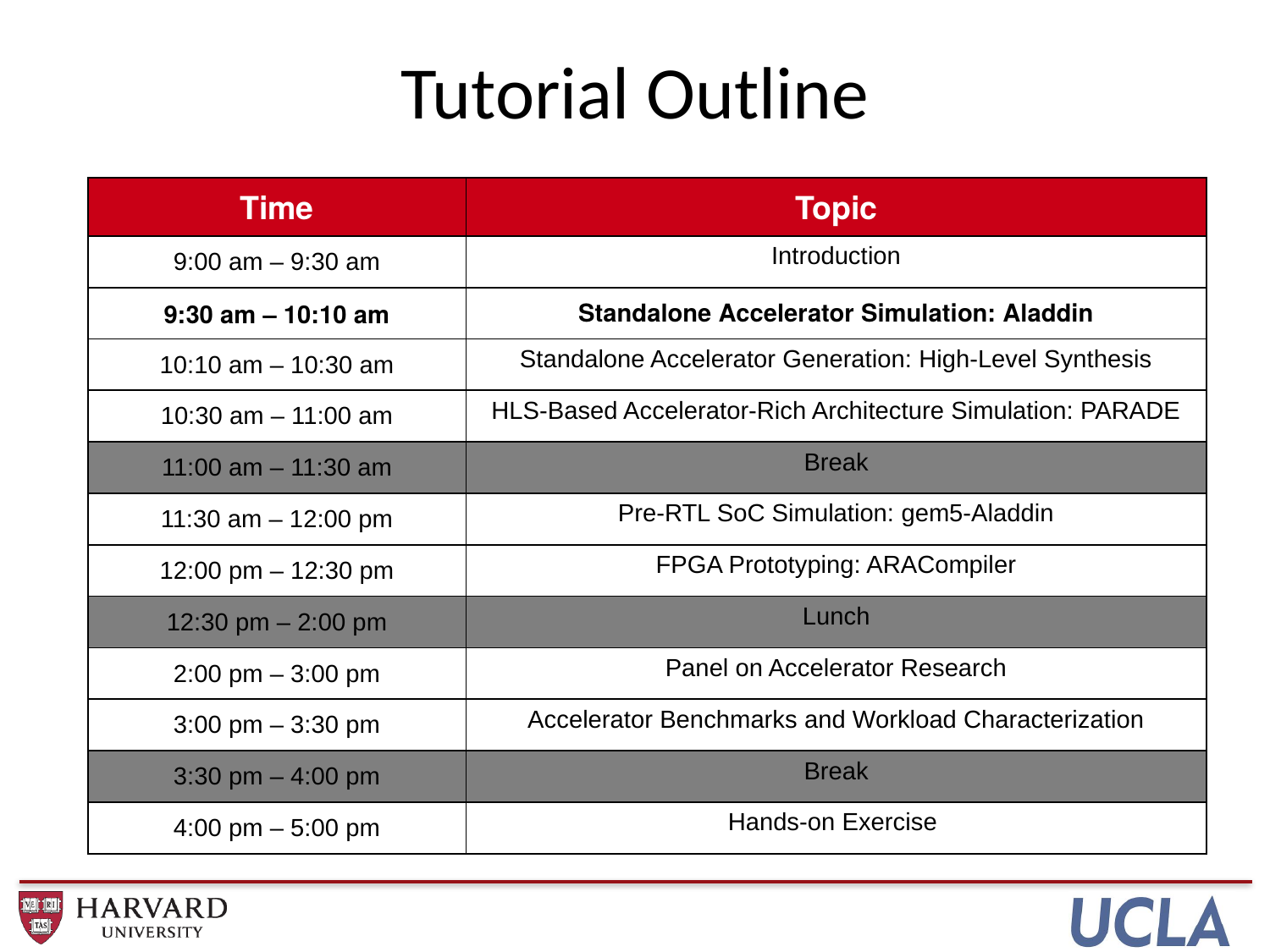

# Tutorial Outline
| Time | Topic |
| --- | --- |
| 9:00 am – 9:30 am | Introduction |
| 9:30 am – 10:10 am | Standalone Accelerator Simulation: Aladdin |
| 10:10 am – 10:30 am | Standalone Accelerator Generation: High-Level Synthesis |
| 10:30 am – 11:00 am | HLS-Based Accelerator-Rich Architecture Simulation: PARADE |
| 11:00 am – 11:30 am | Break |
| 11:30 am – 12:00 pm | Pre-RTL SoC Simulation: gem5-Aladdin |
| 12:00 pm – 12:30 pm | FPGA Prototyping: ARACompiler |
| 12:30 pm – 2:00 pm | Lunch |
| 2:00 pm – 3:00 pm | Panel on Accelerator Research |
| 3:00 pm – 3:30 pm | Accelerator Benchmarks and Workload Characterization |
| 3:30 pm – 4:00 pm | Break |
| 4:00 pm – 5:00 pm | Hands-on Exercise |